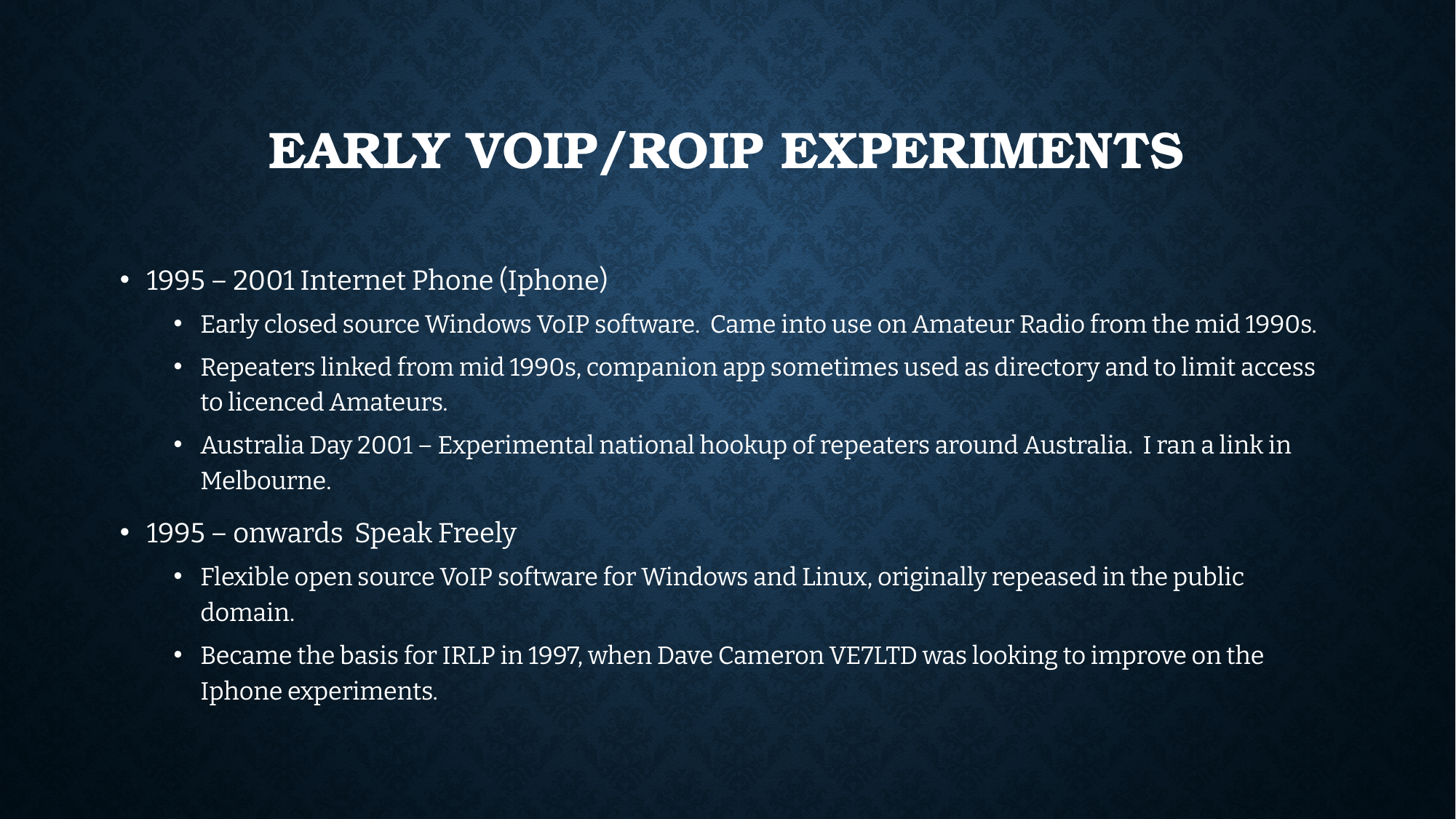

# Early VoIP/RoIP Experiments
1995 – 2001 Internet Phone (Iphone)
Early closed source Windows VoIP software.  Came into use on Amateur Radio from the mid 1990s.
Repeaters linked from mid 1990s, companion app sometimes used as directory and to limit access to licenced Amateurs.
Australia Day 2001 – Experimental national hookup of repeaters around Australia.  I ran a link in Melbourne.
1995 – onwards  Speak Freely
Flexible open source VoIP software for Windows and Linux, originally repeased in the public domain.
Became the basis for IRLP in 1997, when Dave Cameron VE7LTD was looking to improve on the Iphone experiments.